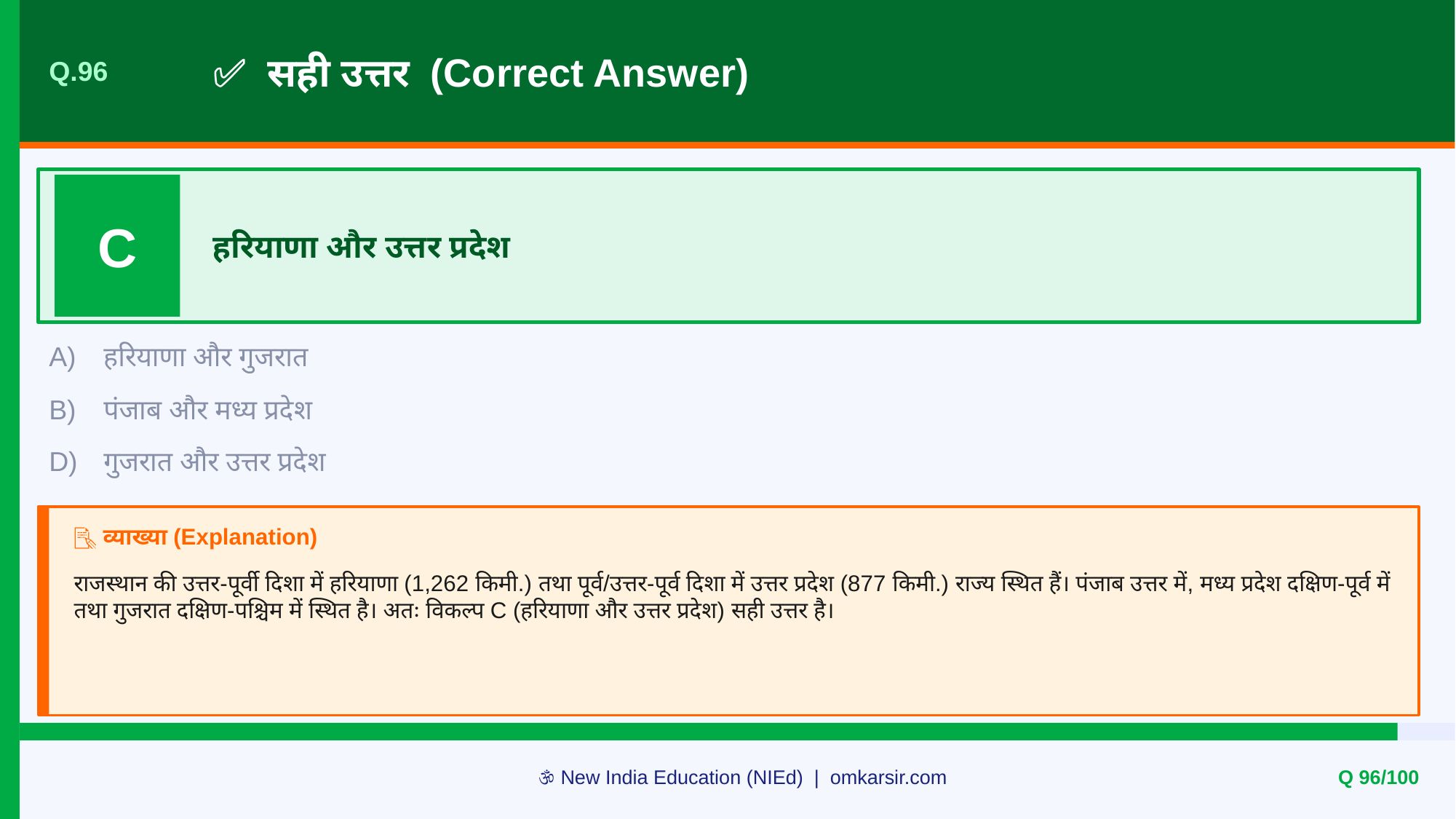

✅  सही उत्तर  (Correct Answer)
Q.96

C
हरियाणा और उत्तर प्रदेश
A)
हरियाणा और गुजरात
B)
पंजाब और मध्य प्रदेश
D)
गुजरात और उत्तर प्रदेश

📝 व्याख्या (Explanation)
राजस्थान की उत्तर-पूर्वी दिशा में हरियाणा (1,262 किमी.) तथा पूर्व/उत्तर-पूर्व दिशा में उत्तर प्रदेश (877 किमी.) राज्य स्थित हैं। पंजाब उत्तर में, मध्य प्रदेश दक्षिण-पूर्व में तथा गुजरात दक्षिण-पश्चिम में स्थित है। अतः विकल्प C (हरियाणा और उत्तर प्रदेश) सही उत्तर है।

🕉️ New India Education (NIEd)  |  omkarsir.com
Q 96/100